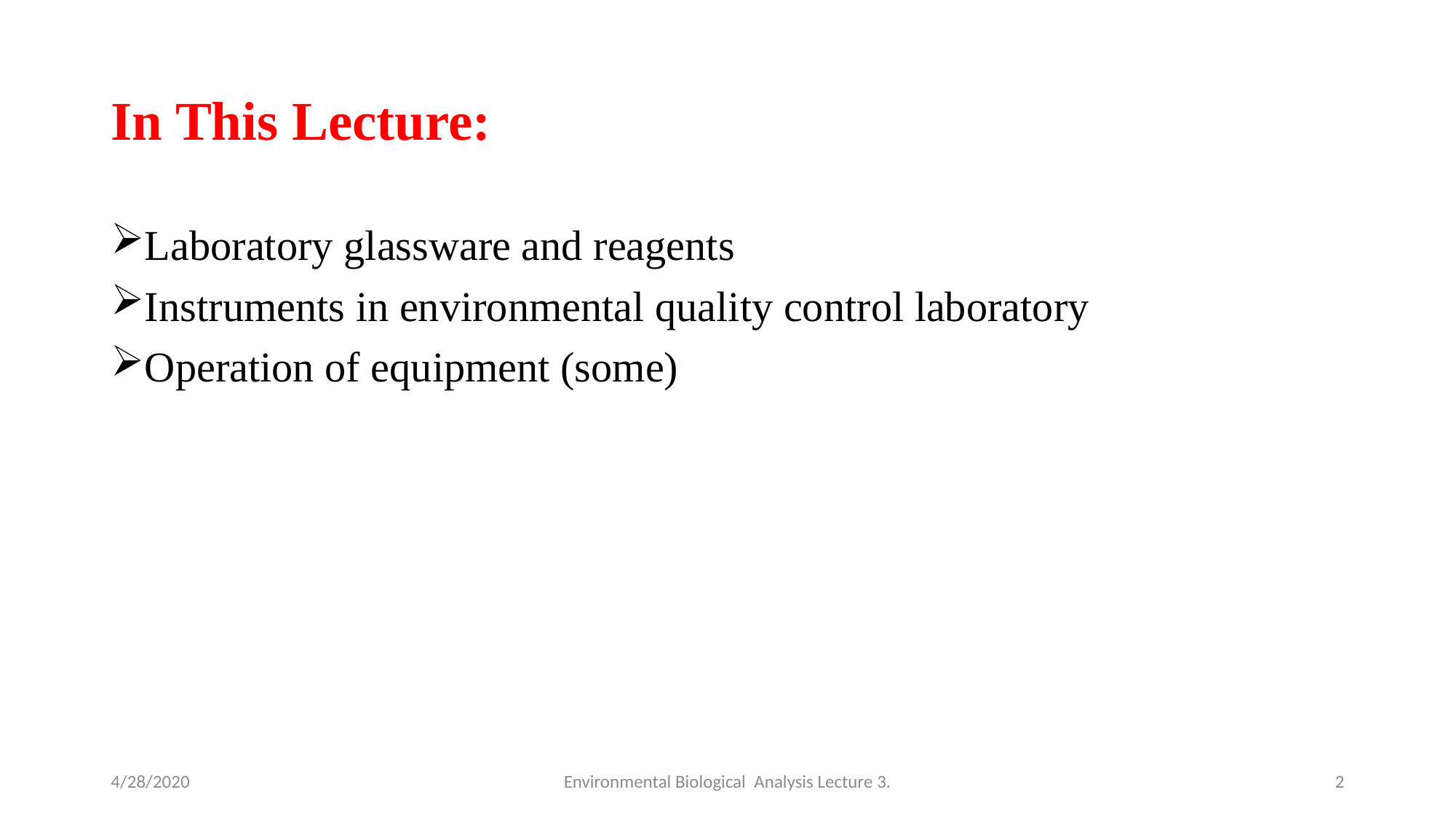

# In This Lecture:
Laboratory glassware and reagents
Instruments in environmental quality control laboratory
Operation of equipment (some)
4/28/2020
Environmental Biological  Analysis Lecture 3.
2